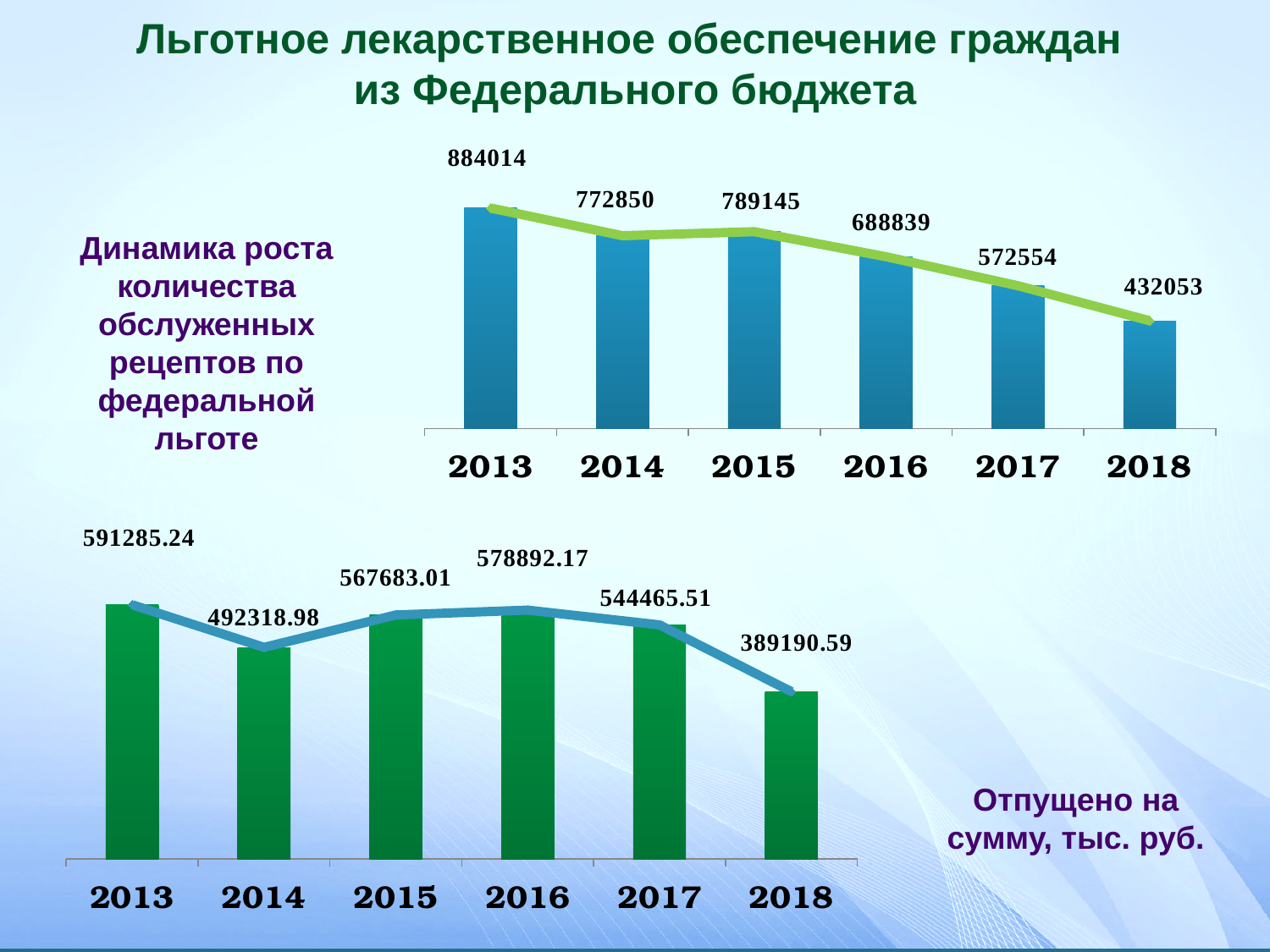

# Льготное лекарственное обеспечение граждан из Федерального бюджета

### Chart

| Category | Кол-во отпущенных рецептов | Столбец1 |
|---|---|---|
| 2013 | 884014.0 | 884014.0 |
| 2014 | 772850.0 | 772850.0 |
| 2015 | 789145.0 | 789145.0 |
| 2016 | 688839.0 | 688839.0 |
| 2017 | 572554.0 | 572554.0 |
| 2018 | 432053.0 | 432053.0 |
Динамика роста количества обслуженных рецептов по федеральной льготе

### Chart

| Category | Тыс. руб | Столбец1 |
|---|---|---|
| 2013 | 591285.24 | 591285.24 |
| 2014 | 492318.98000000004 | 492318.98000000004 |
| 2015 | 567683.01 | 567683.01 |
| 2016 | 578892.1699999999 | 578892.1699999999 |
| 2017 | 544465.51 | 544465.51 |
| 2018 | 389190.59 | 389190.59 |
Отпущено на сумму, тыс. руб.